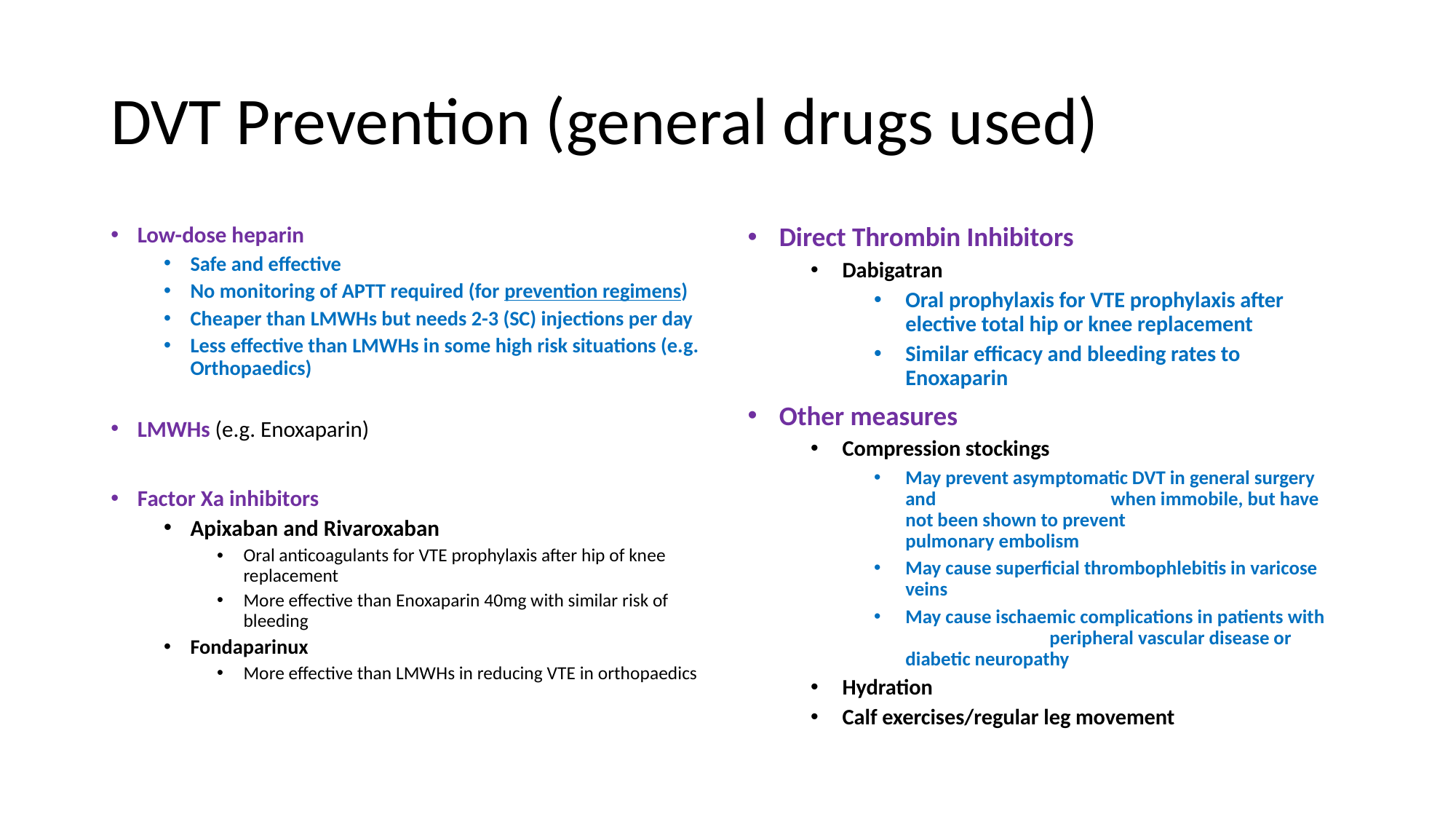

# DVT Prevention (general drugs used)
Low-dose heparin
Safe and effective
No monitoring of APTT required (for prevention regimens)
Cheaper than LMWHs but needs 2-3 (SC) injections per day
Less effective than LMWHs in some high risk situations (e.g. Orthopaedics)

LMWHs (e.g. Enoxaparin)

Factor Xa inhibitors
Apixaban and Rivaroxaban
Oral anticoagulants for VTE prophylaxis after hip of knee replacement
More effective than Enoxaparin 40mg with similar risk of bleeding
Fondaparinux
More effective than LMWHs in reducing VTE in orthopaedics

Direct Thrombin Inhibitors
Dabigatran
Oral prophylaxis for VTE prophylaxis after elective total hip or knee replacement
Similar efficacy and bleeding rates to Enoxaparin
Other measures
Compression stockings
May prevent asymptomatic DVT in general surgery and                                        when immobile, but have not been shown to prevent                                 pulmonary embolism
May cause superficial thrombophlebitis in varicose veins
May cause ischaemic complications in patients with                                      peripheral vascular disease or diabetic neuropathy
Hydration
Calf exercises/regular leg movement